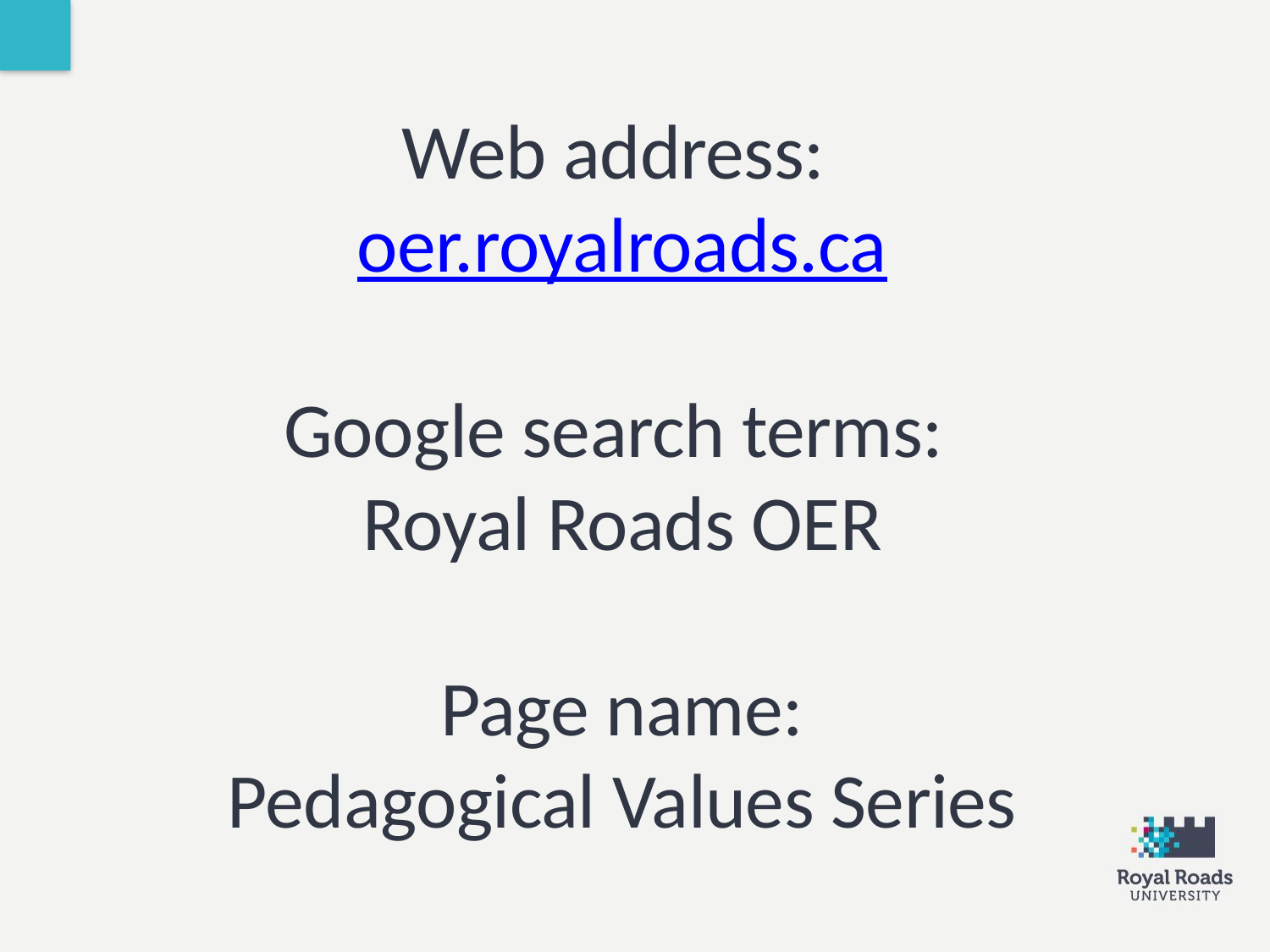

Web address:
oer.royalroads.ca

Google search terms:
Royal Roads OER

Page name:
Pedagogical Values Series